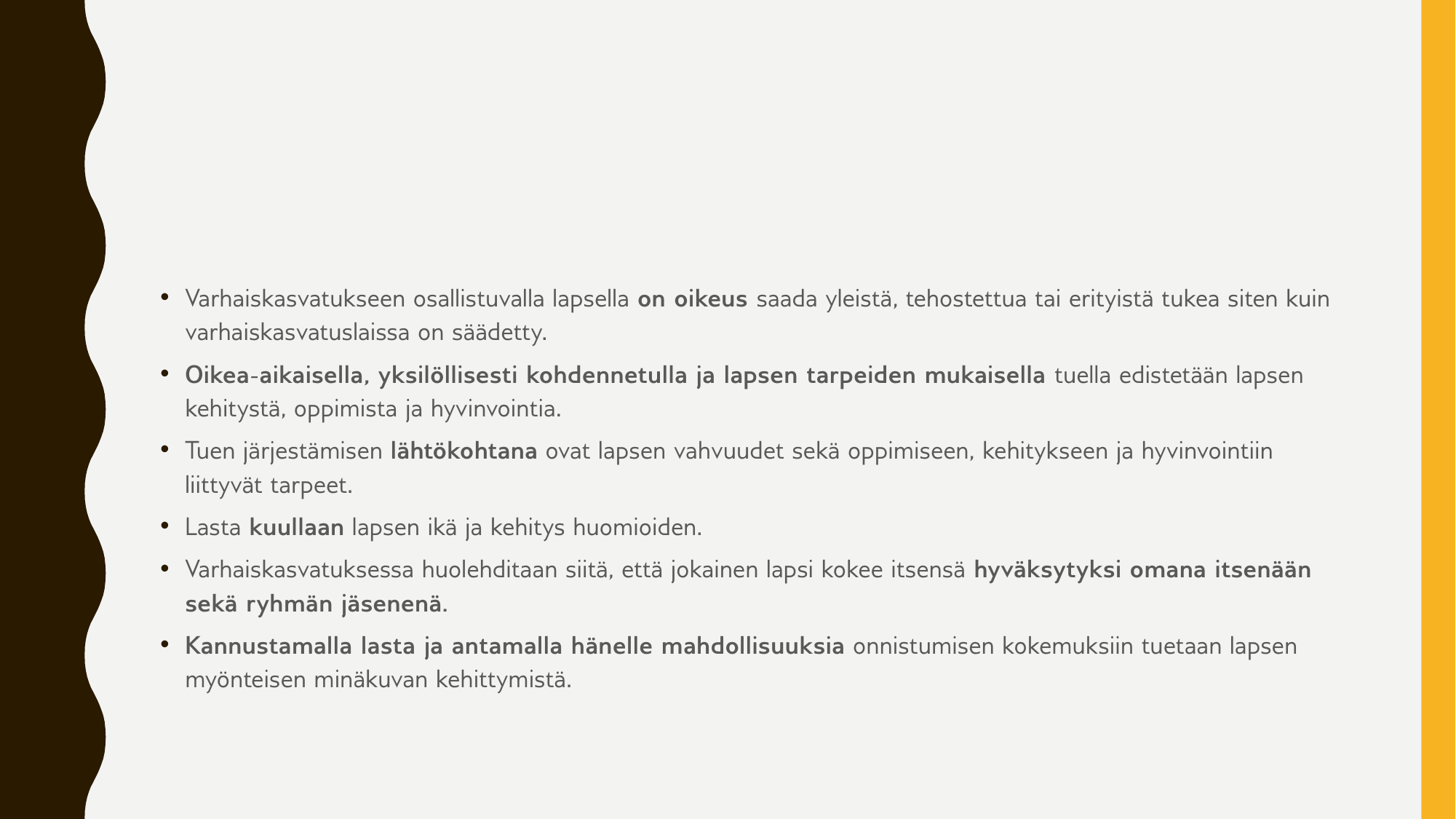

#
Varhaiskasvatukseen osallistuvalla lapsella on oikeus saada yleistä, tehostettua tai erityistä tukea siten kuin varhaiskasvatuslaissa on säädetty.
Oikea-aikaisella, yksilöllisesti kohdennetulla ja lapsen tarpeiden mukaisella tuella edistetään lapsen kehitystä, oppimista ja hyvinvointia.
Tuen järjestämisen lähtökohtana ovat lapsen vahvuudet sekä oppimiseen, kehitykseen ja hyvinvointiin liittyvät tarpeet.
Lasta kuullaan lapsen ikä ja kehitys huomioiden.
Varhaiskasvatuksessa huolehditaan siitä, että jokainen lapsi kokee itsensä hyväksytyksi omana itsenään sekä ryhmän jäsenenä.
Kannustamalla lasta ja antamalla hänelle mahdollisuuksia onnistumisen kokemuksiin tuetaan lapsen myönteisen minäkuvan kehittymistä.